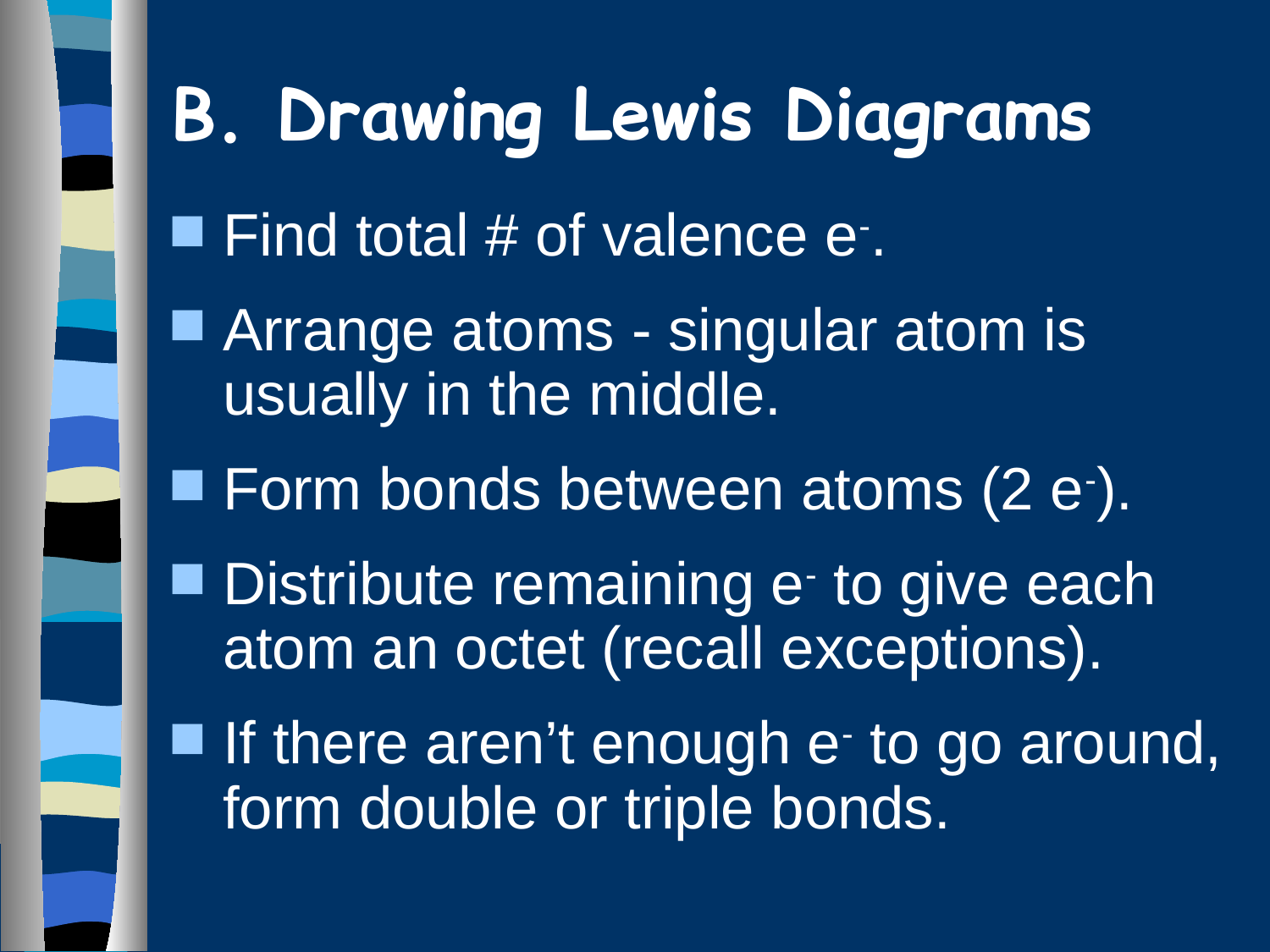

# B. Drawing Lewis Diagrams
Find total # of valence e-.
Arrange atoms - singular atom is usually in the middle.
Form bonds between atoms (2 e-).
Distribute remaining e- to give each atom an octet (recall exceptions).
If there aren’t enough e- to go around, form double or triple bonds.